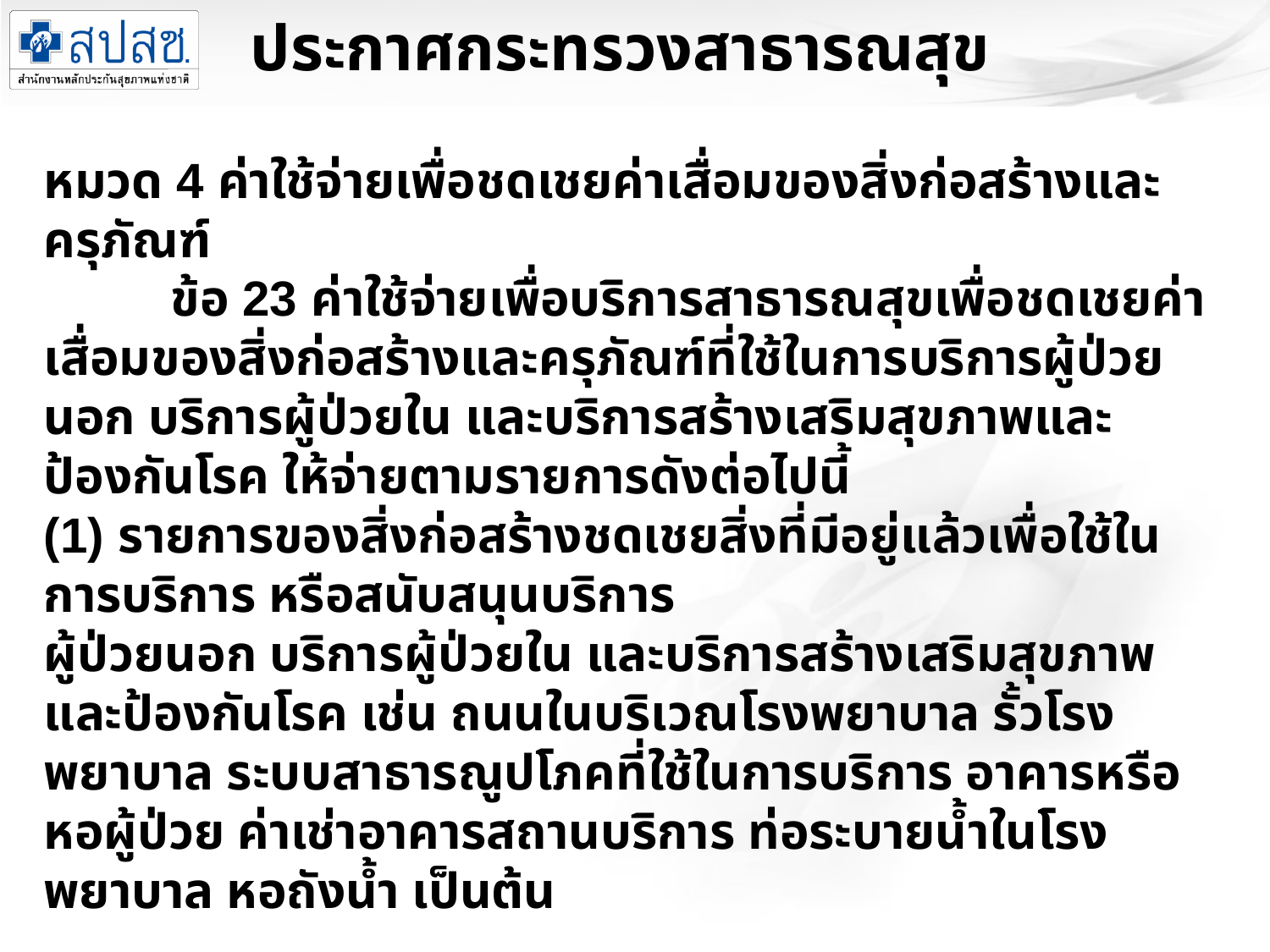

ประกาศกระทรวงสาธารณสุข
หมวด 4 ค่าใช้จ่ายเพื่อชดเชยค่าเสื่อมของสิ่งก่อสร้างและครุภัณฑ์
	ข้อ 23 ค่าใช้จ่ายเพื่อบริการสาธารณสุขเพื่อชดเชยค่าเสื่อมของสิ่งก่อสร้างและครุภัณฑ์ที่ใช้ในการบริการผู้ป่วยนอก บริการผู้ป่วยใน และบริการสร้างเสริมสุขภาพและป้องกันโรค ให้จ่ายตามรายการดังต่อไปนี้
(1) รายการของสิ่งก่อสร้างชดเชยสิ่งที่มีอยู่แล้วเพื่อใช้ในการบริการ หรือสนับสนุนบริการ
ผู้ป่วยนอก บริการผู้ป่วยใน และบริการสร้างเสริมสุขภาพและป้องกันโรค เช่น ถนนในบริเวณโรงพยาบาล รั้วโรงพยาบาล ระบบสาธารณูปโภคที่ใช้ในการบริการ อาคารหรือหอผู้ป่วย ค่าเช่าอาคารสถานบริการ ท่อระบายน้ำในโรงพยาบาล หอถังน้ำ เป็นต้น